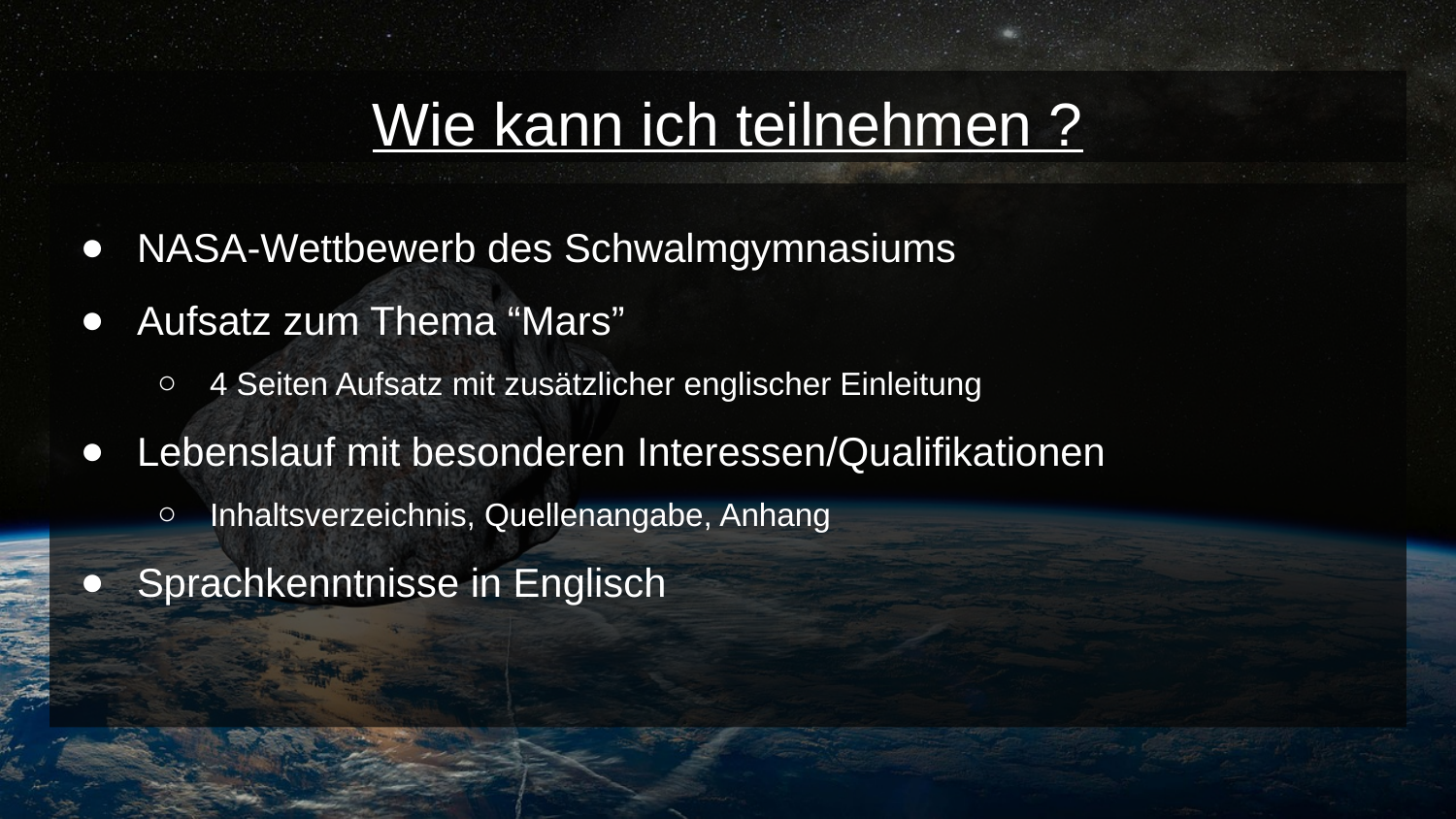

# Wie kann ich teilnehmen ?
NASA-Wettbewerb des Schwalmgymnasiums
Aufsatz zum Thema “Mars”
4 Seiten Aufsatz mit zusätzlicher englischer Einleitung
Lebenslauf mit besonderen Interessen/Qualifikationen
Inhaltsverzeichnis, Quellenangabe, Anhang
Sprachkenntnisse in Englisch